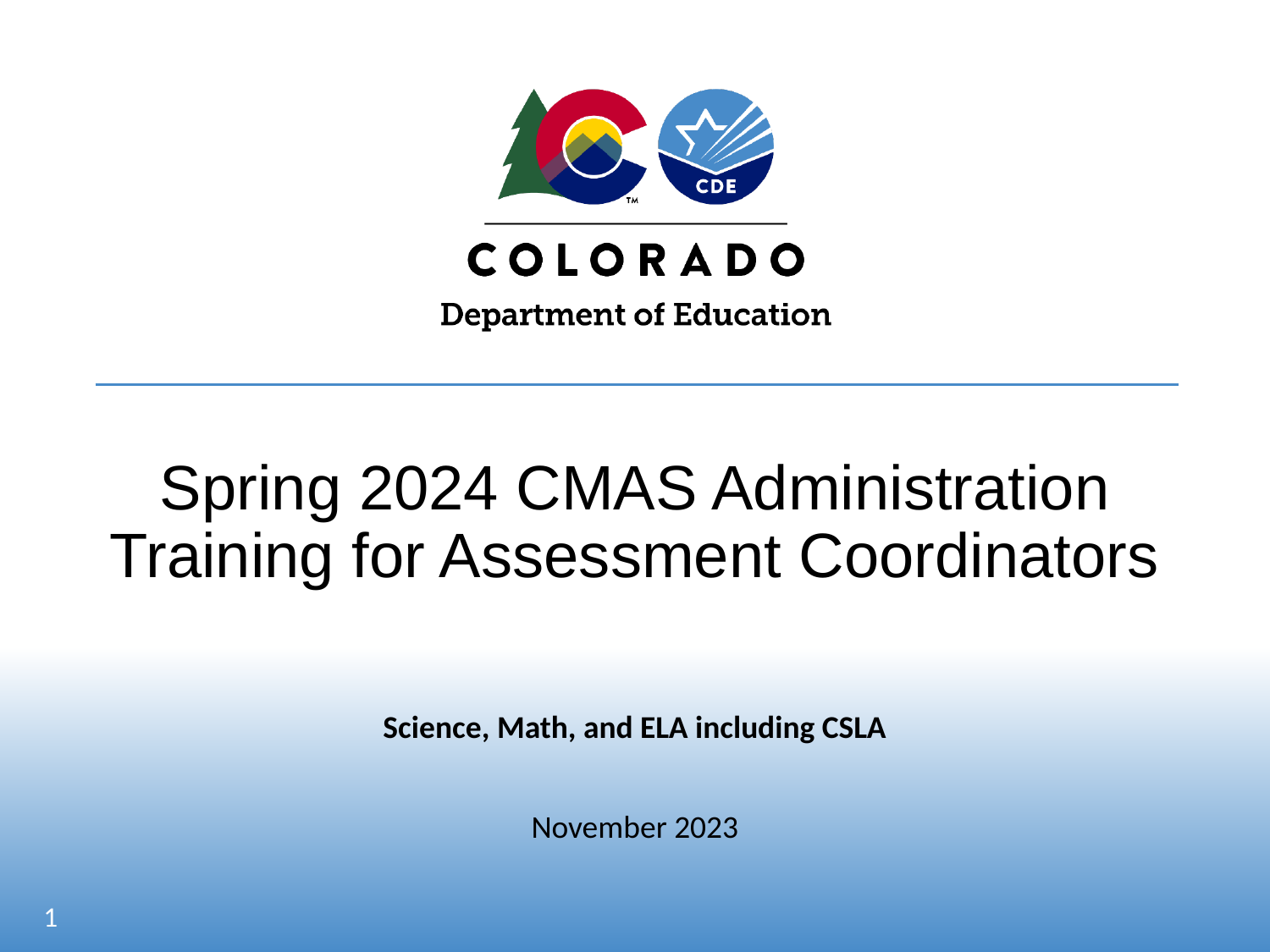

# Spring 2024 CMAS Administration Training for Assessment Coordinators
Science, Math, and ELA including CSLA

November 2023

1